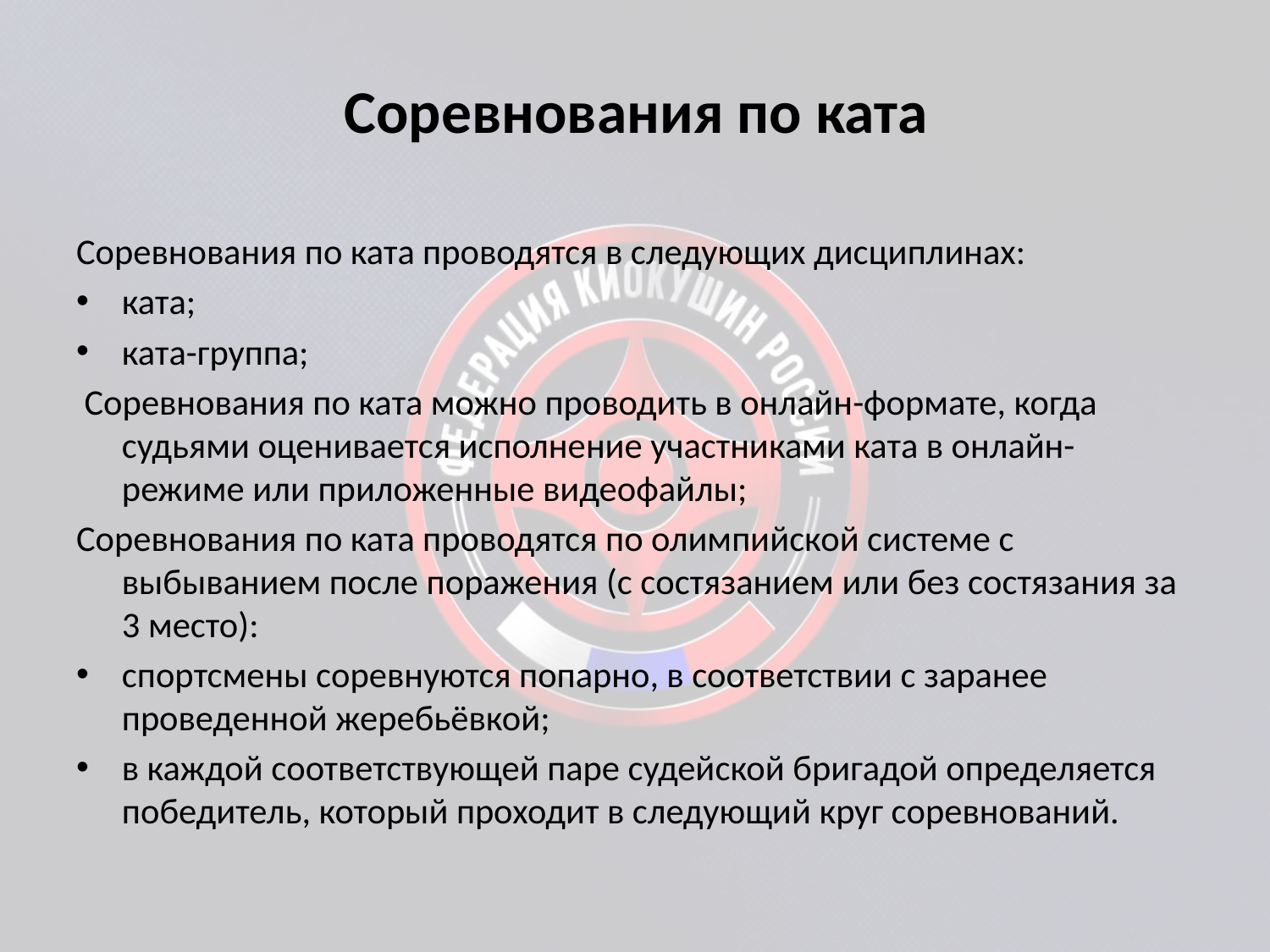

# Соревнования по ката
Соревнования по ката проводятся в следующих дисциплинах:
ката;
ката-группа;
 Соревнования по ката можно проводить в онлайн-формате, когда судьями оценивается исполнение участниками ката в онлайн-режиме или приложенные видеофайлы;
Соревнования по ката проводятся по олимпийской системе с выбыванием после поражения (с состязанием или без состязания за 3 место):
спортсмены соревнуются попарно, в соответствии с заранее проведенной жеребьёвкой;
в каждой соответствующей паре судейской бригадой определяется победитель, который проходит в следующий круг соревнований.